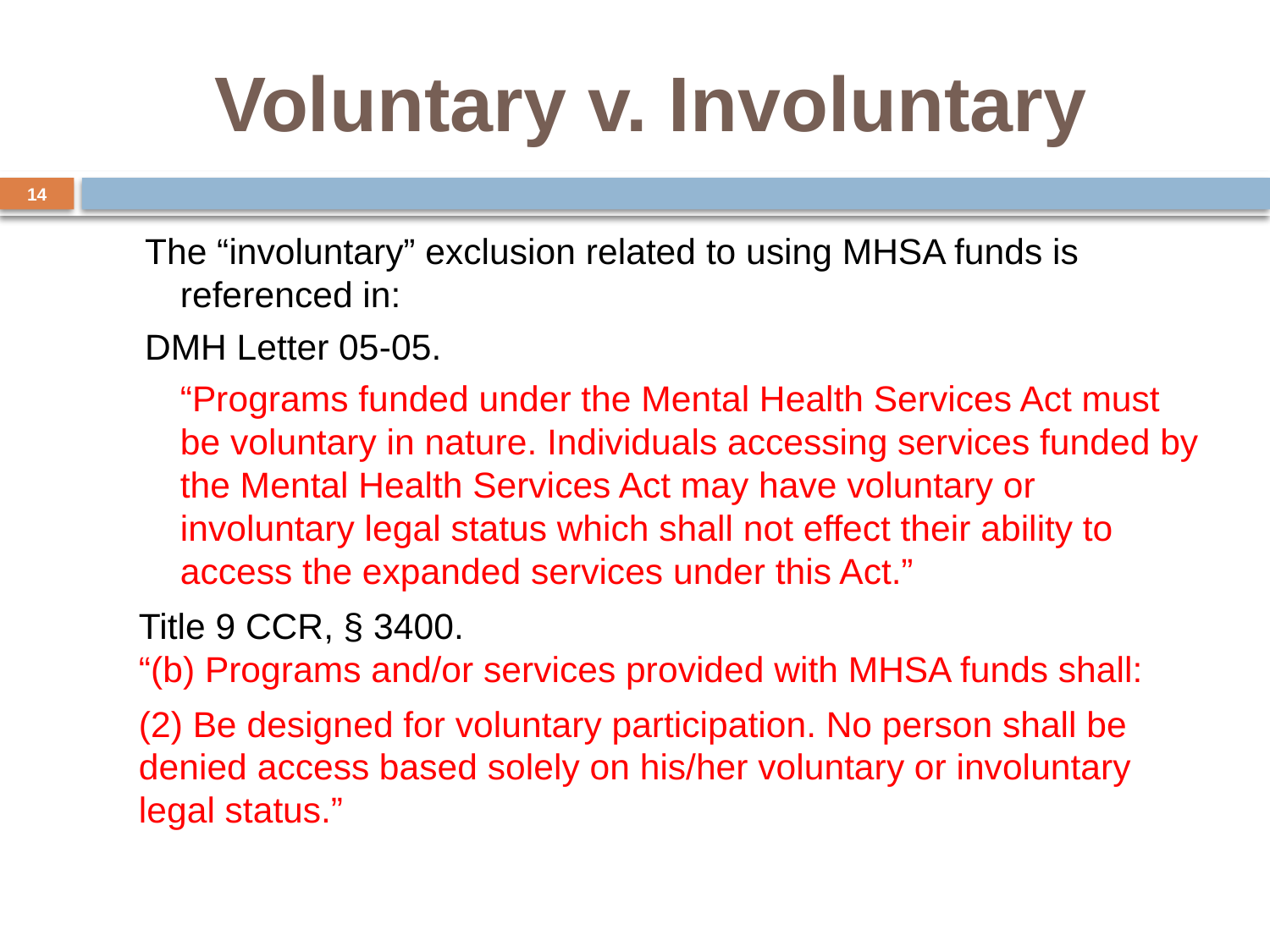

# Voluntary v. Involuntary
14
The “involuntary” exclusion related to using MHSA funds is referenced in:
DMH Letter 05-05.
	“Programs funded under the Mental Health Services Act must be voluntary in nature. Individuals accessing services funded by the Mental Health Services Act may have voluntary or involuntary legal status which shall not effect their ability to access the expanded services under this Act.”
	Title 9 CCR, § 3400.
“(b) Programs and/or services provided with MHSA funds shall:
	(2) Be designed for voluntary participation. No person shall be denied access based solely on his/her voluntary or involuntary legal status.”